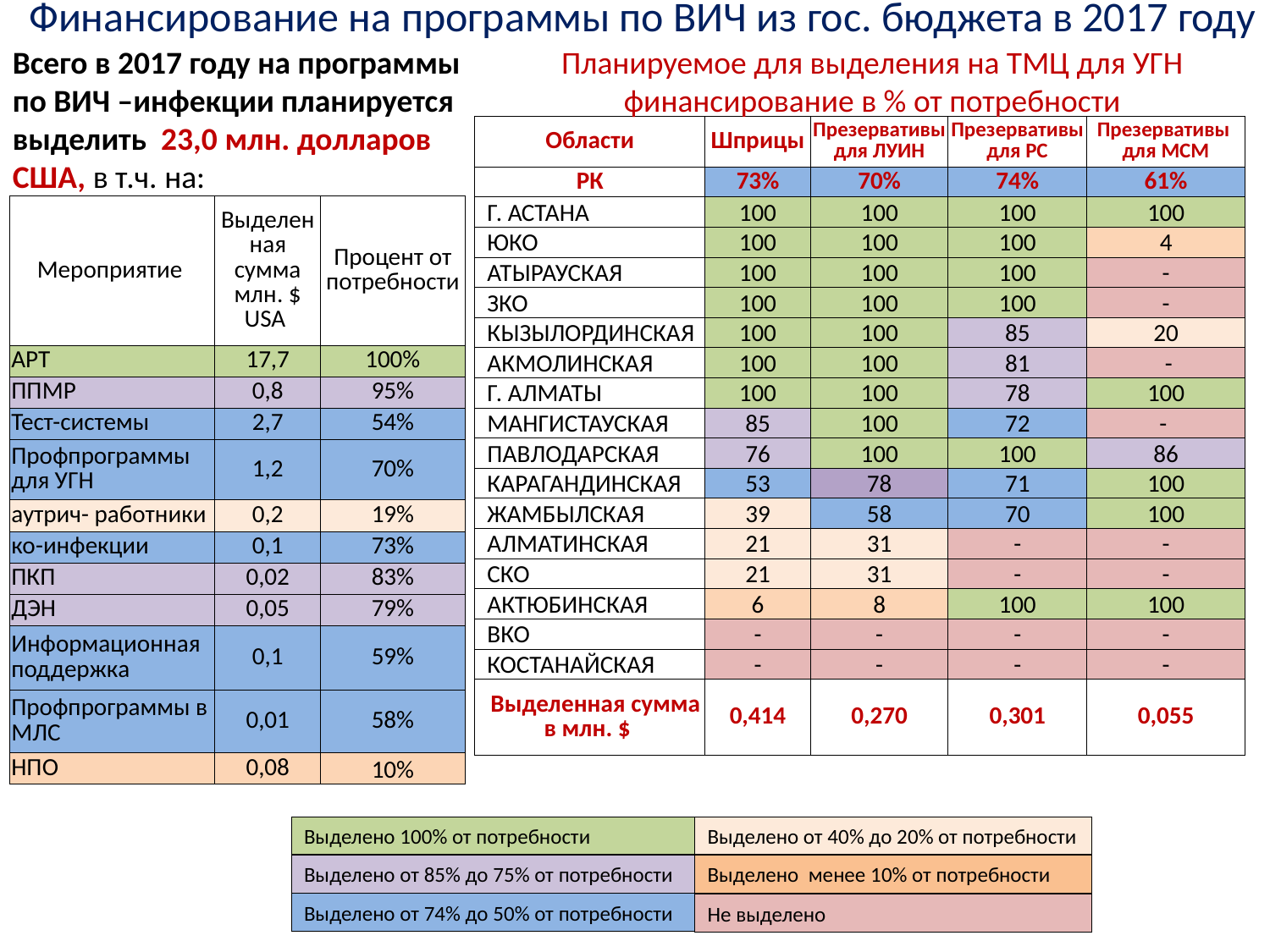

# Финансирование на программы по ВИЧ из гос. бюджета в 2017 году
Всего в 2017 году на программы по ВИЧ –инфекции планируется выделить  23,0 млн. долларов США, в т.ч. на:

Планируемое для выделения на ТМЦ для УГН финансирование в % от потребности
| Области | Шприцы | Презервативы для ЛУИН | Презервативы для РС | Презервативы для МСМ |
| --- | --- | --- | --- | --- |
| РК | 73% | 70% | 74% | 61% |
| Г. АСТАНА | 100 | 100 | 100 | 100 |
| ЮКО | 100 | 100 | 100 | 4 |
| АТЫРАУСКАЯ | 100 | 100 | 100 | - |
| ЗКО | 100 | 100 | 100 | - |
| КЫЗЫЛОРДИНСКАЯ | 100 | 100 | 85 | 20 |
| АКМОЛИНСКАЯ | 100 | 100 | 81 | - |
| Г. АЛМАТЫ | 100 | 100 | 78 | 100 |
| МАНГИСТАУСКАЯ | 85 | 100 | 72 | - |
| ПАВЛОДАРСКАЯ | 76 | 100 | 100 | 86 |
| КАРАГАНДИНСКАЯ | 53 | 78 | 71 | 100 |
| ЖАМБЫЛСКАЯ | 39 | 58 | 70 | 100 |
| АЛМАТИНСКАЯ | 21 | 31 | - | - |
| СКО | 21 | 31 | - | - |
| АКТЮБИНСКАЯ | 6 | 8 | 100 | 100 |
| ВКО | - | - | - | - |
| КОСТАНАЙСКАЯ | - | - | - | - |
| Выделенная сумма в млн. $ | 0,414 | 0,270 | 0,301 | 0,055 |
| Мероприятие | Выделенная сумма млн. $ USA | Процент от потребности |
| --- | --- | --- |
| АРТ | 17,7 | 100% |
| ППМР | 0,8 | 95% |
| Тест-системы | 2,7 | 54% |
| Профпрограммы для УГН | 1,2 | 70% |
| аутрич- работники | 0,2 | 19% |
| ко-инфекции | 0,1 | 73% |
| ПКП | 0,02 | 83% |
| ДЭН | 0,05 | 79% |
| Информационная поддержка | 0,1 | 59% |
| Профпрограммы в МЛС | 0,01 | 58% |
| НПО | 0,08 | 10% |
Выделено 100% от потребности
Выделено от 40% до 20% от потребности
Выделено от 85% до 75% от потребности
Выделено  менее 10% от потребности
Выделено от 85% до 75% от потребности
Выделено от 74% до 50% от потребности
Не выделено